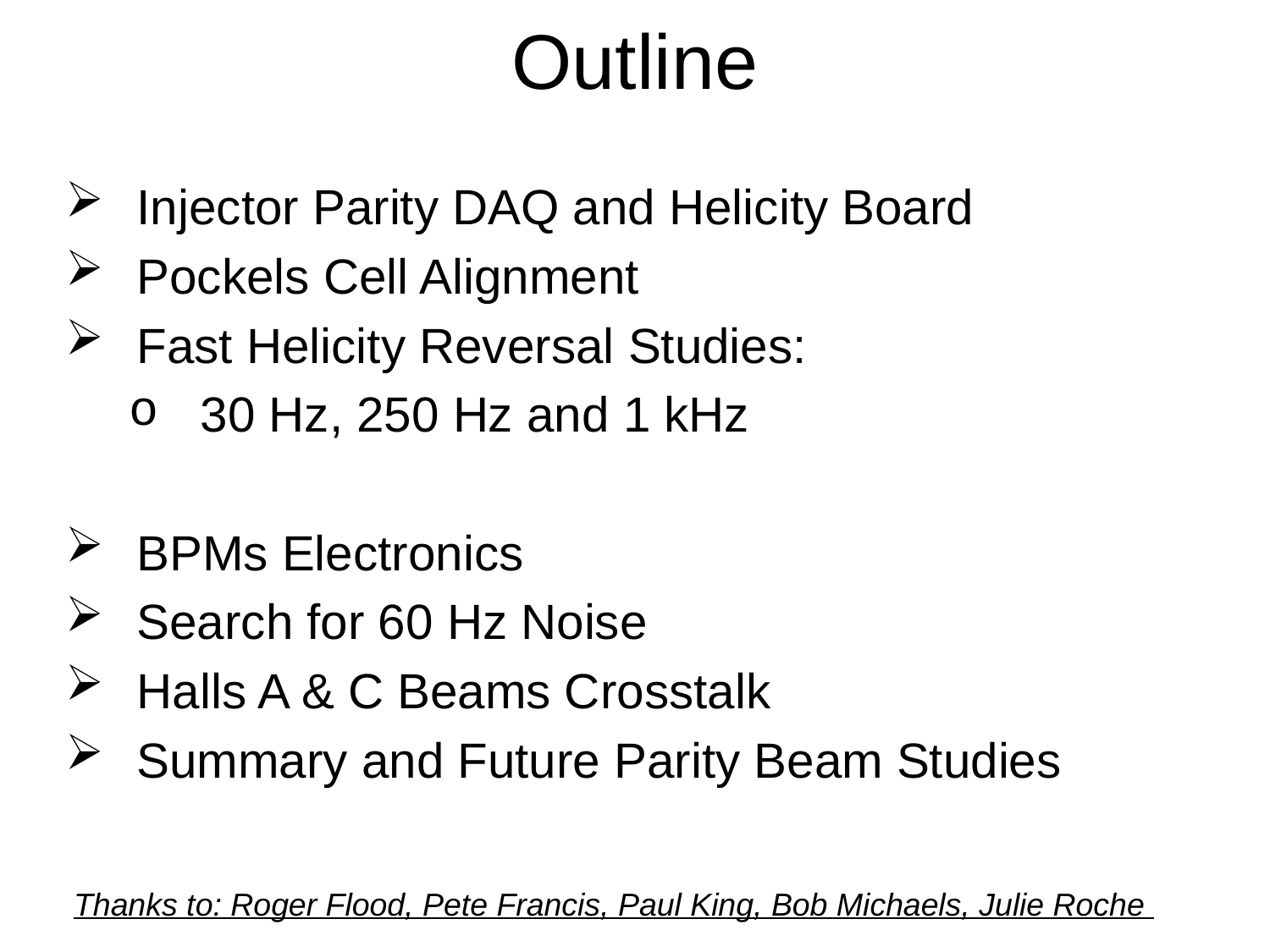

# Outline
Injector Parity DAQ and Helicity Board
Pockels Cell Alignment
Fast Helicity Reversal Studies:
30 Hz, 250 Hz and 1 kHz

BPMs Electronics
Search for 60 Hz Noise
Halls A & C Beams Crosstalk
Summary and Future Parity Beam Studies
Thanks to: Roger Flood, Pete Francis, Paul King, Bob Michaels, Julie Roche